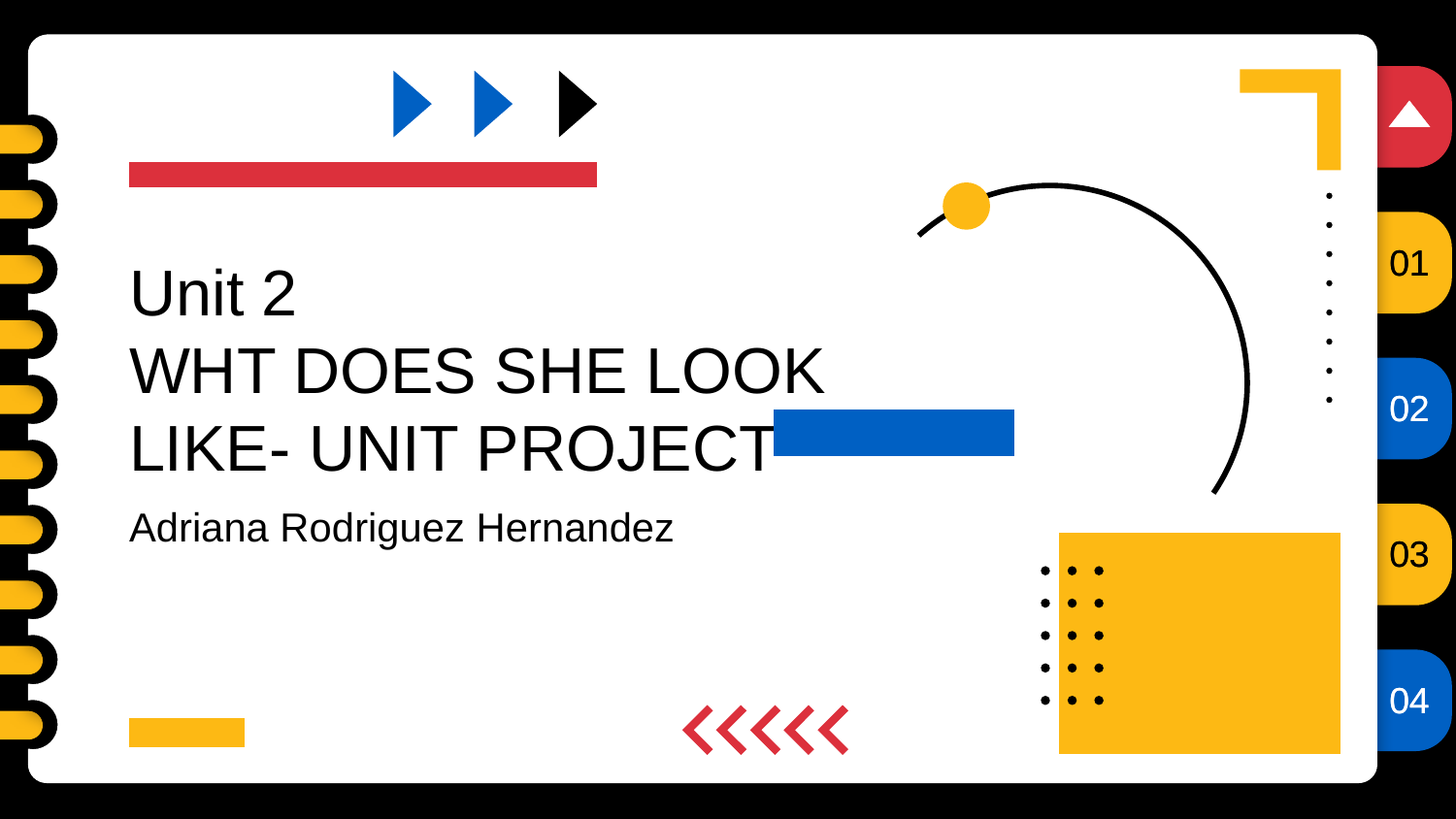

01
# Unit 2 WHT DOES SHE LOOK LIKE- UNIT PROJECT
02

Adriana Rodriguez Hernandez
03
04